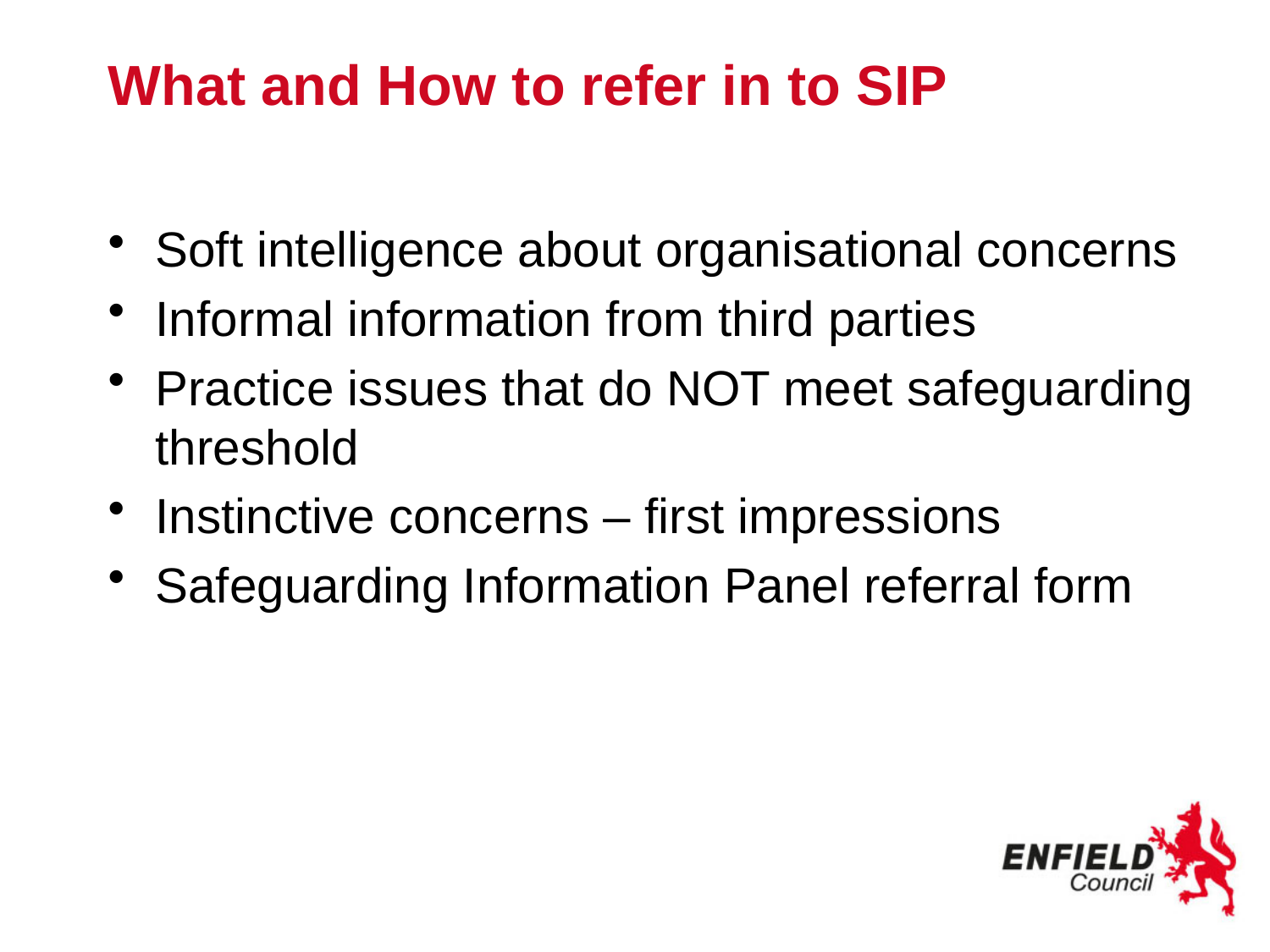

# What and How to refer in to SIP
Soft intelligence about organisational concerns
Informal information from third parties
Practice issues that do NOT meet safeguarding threshold
Instinctive concerns – first impressions
Safeguarding Information Panel referral form